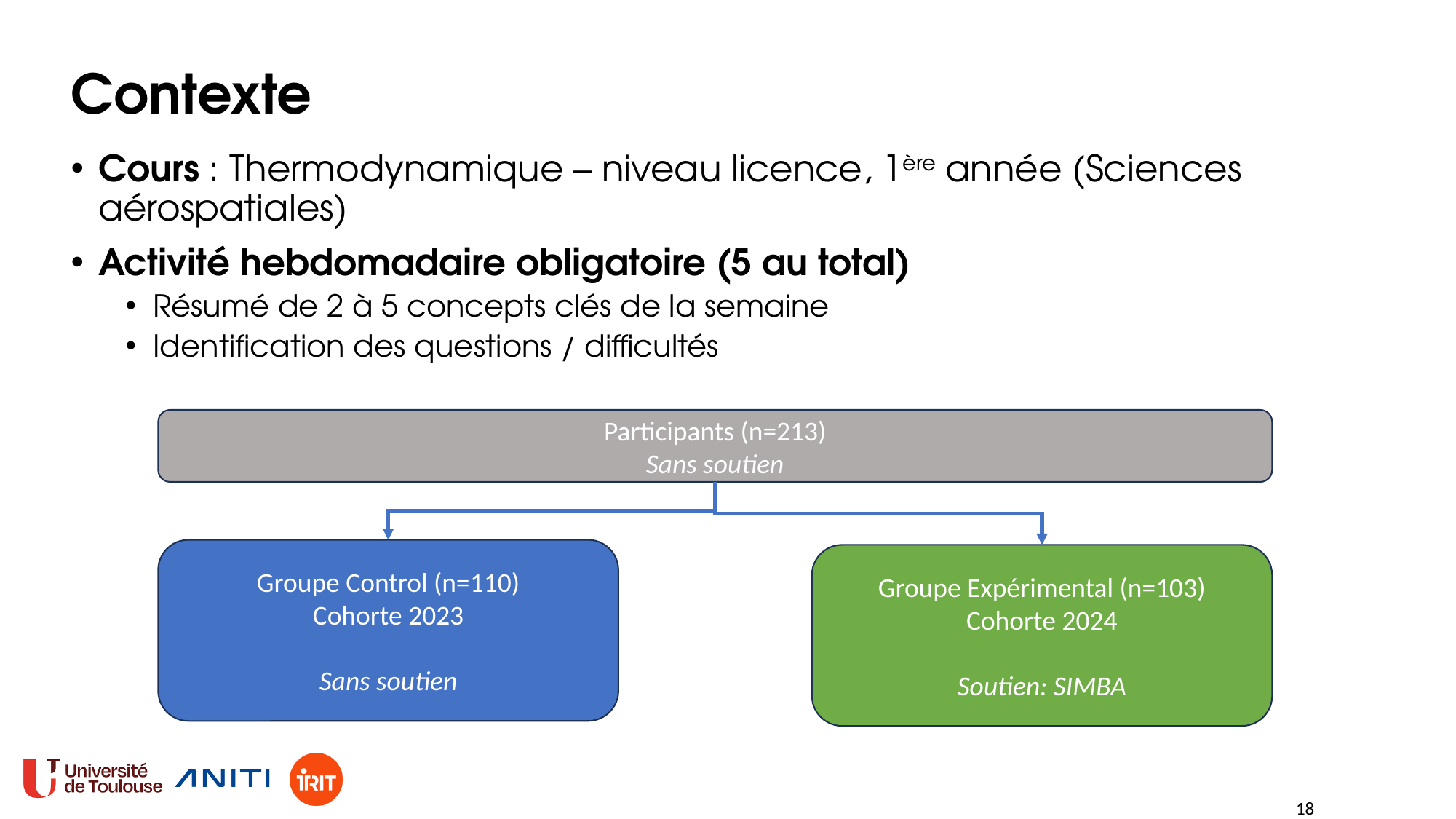

Contexte
Cours : Thermodynamique – niveau licence, 1ère année (Sciences aérospatiales)
Activité hebdomadaire obligatoire (5 au total)
Résumé de 2 à 5 concepts clés de la semaine
Identification des questions / difficultés

Participants (n=213)
Sans soutien
Groupe Control (n=110)
Cohorte 2023

Sans soutien
Groupe Expérimental (n=103)
Cohorte 2024

Soutien: SIMBA
18